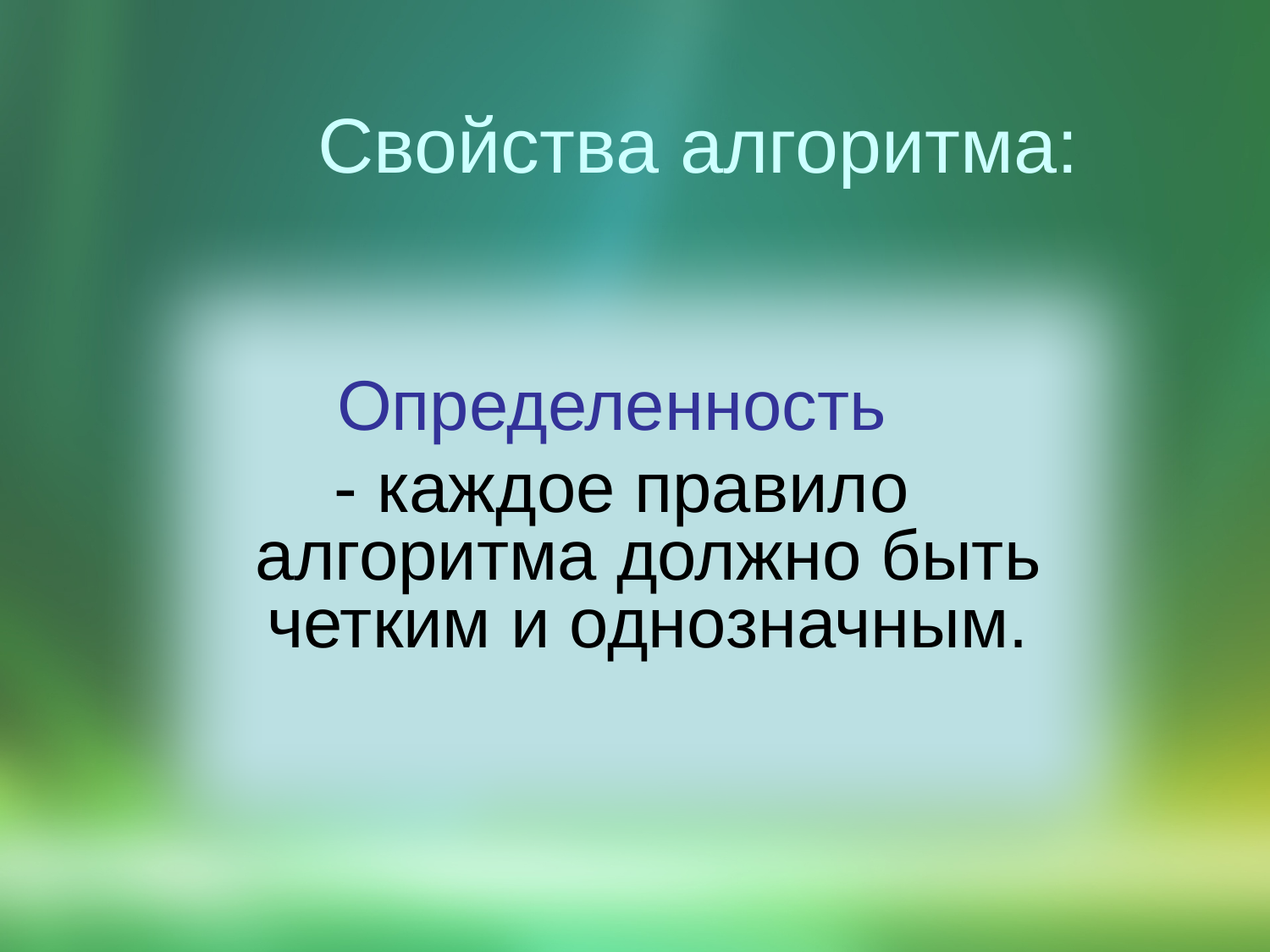

# Свойства алгоритма:

Опpеделенность
- каждое пpавило алгоpитма должно быть четким и однозначным.